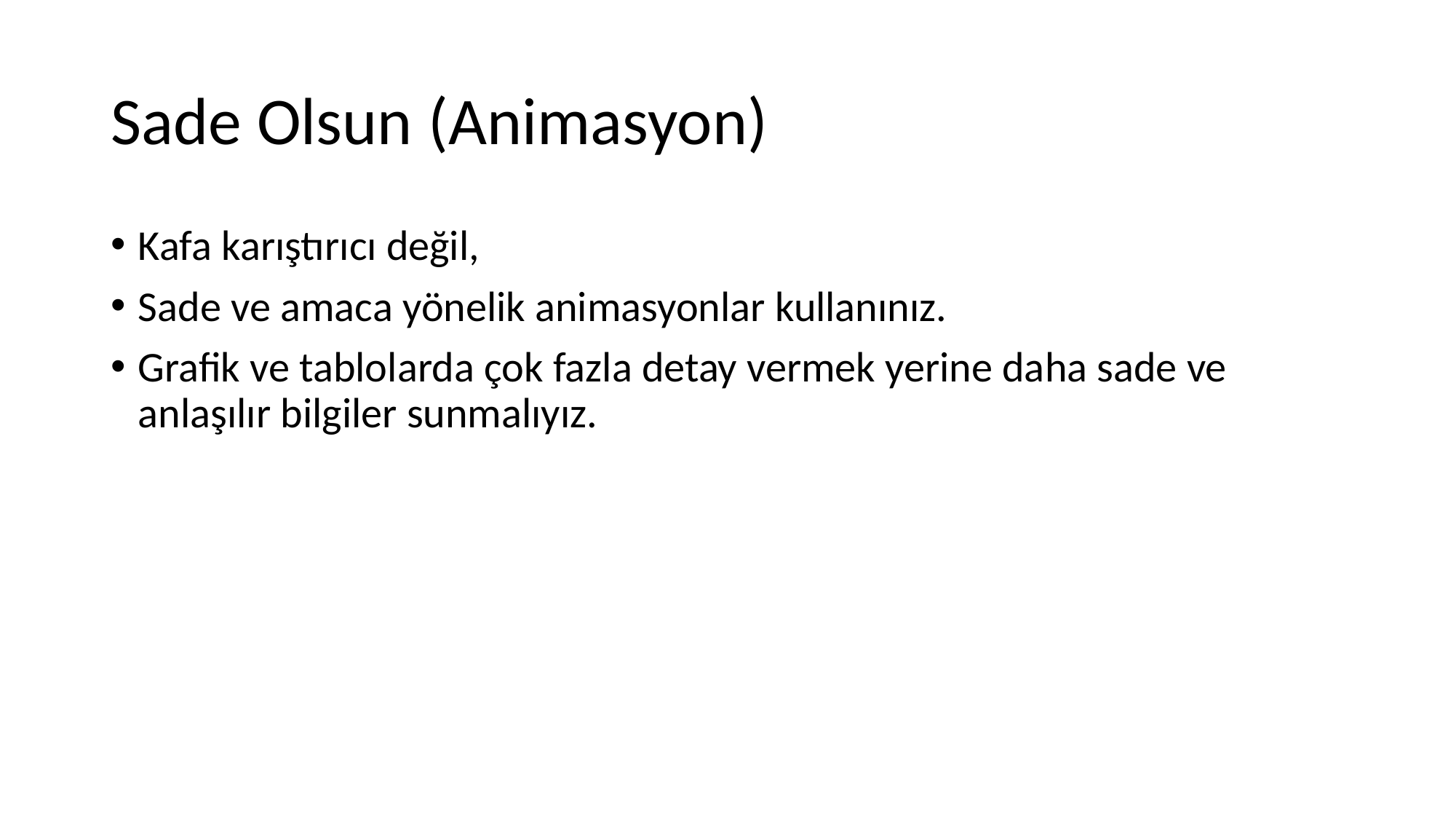

# Sade Olsun (Animasyon)
Kafa karıştırıcı değil,
Sade ve amaca yönelik animasyonlar kullanınız.
Grafik ve tablolarda çok fazla detay vermek yerine daha sade ve anlaşılır bilgiler sunmalıyız.